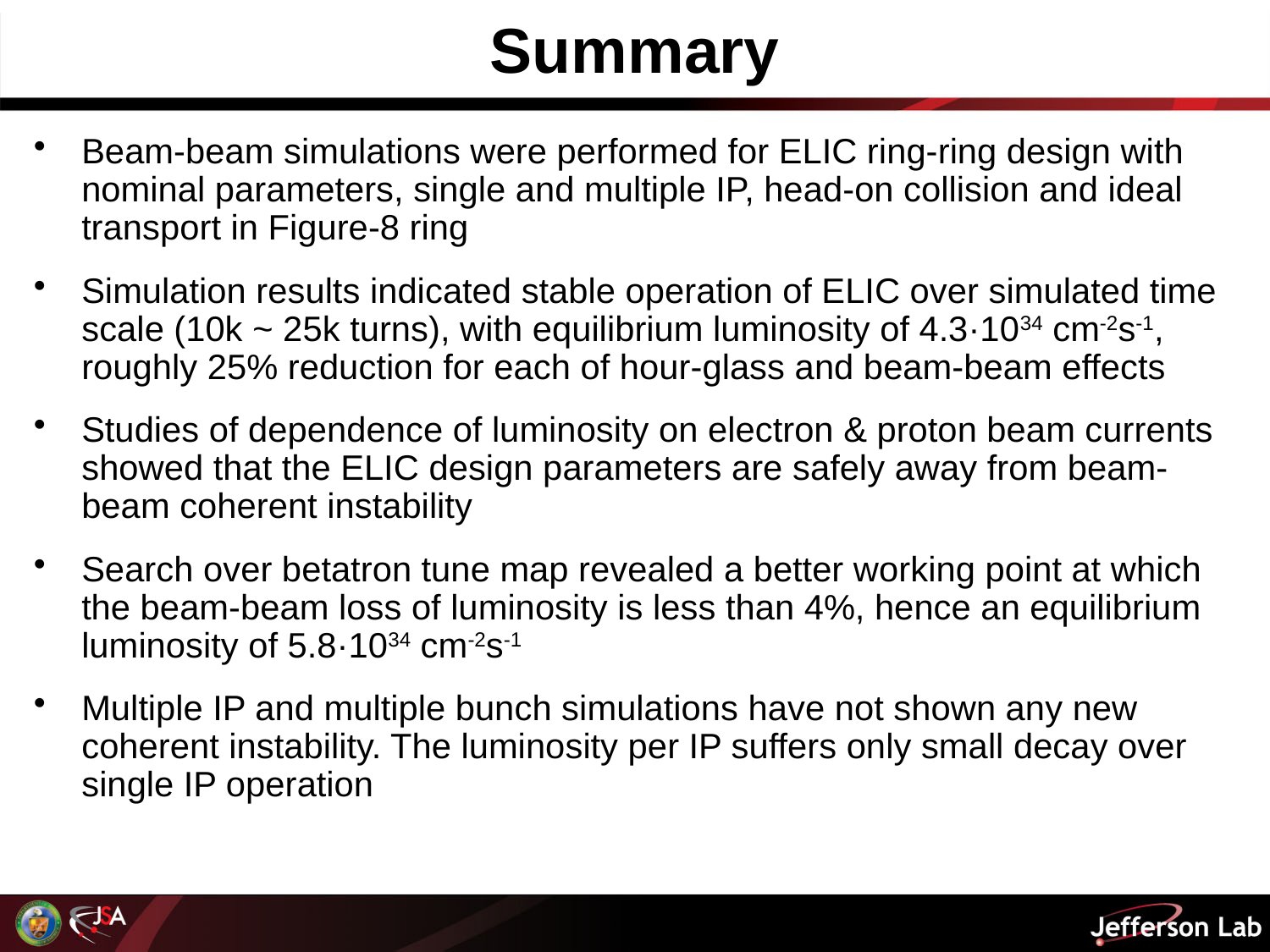

# Summary
Beam-beam simulations were performed for ELIC ring-ring design with nominal parameters, single and multiple IP, head-on collision and ideal transport in Figure-8 ring

Simulation results indicated stable operation of ELIC over simulated time scale (10k ~ 25k turns), with equilibrium luminosity of 4.3·1034 cm-2s-1, roughly 25% reduction for each of hour-glass and beam-beam effects

Studies of dependence of luminosity on electron & proton beam currents showed that the ELIC design parameters are safely away from beam-beam coherent instability

Search over betatron tune map revealed a better working point at which the beam-beam loss of luminosity is less than 4%, hence an equilibrium luminosity of 5.8·1034 cm-2s-1

Multiple IP and multiple bunch simulations have not shown any new coherent instability. The luminosity per IP suffers only small decay over single IP operation